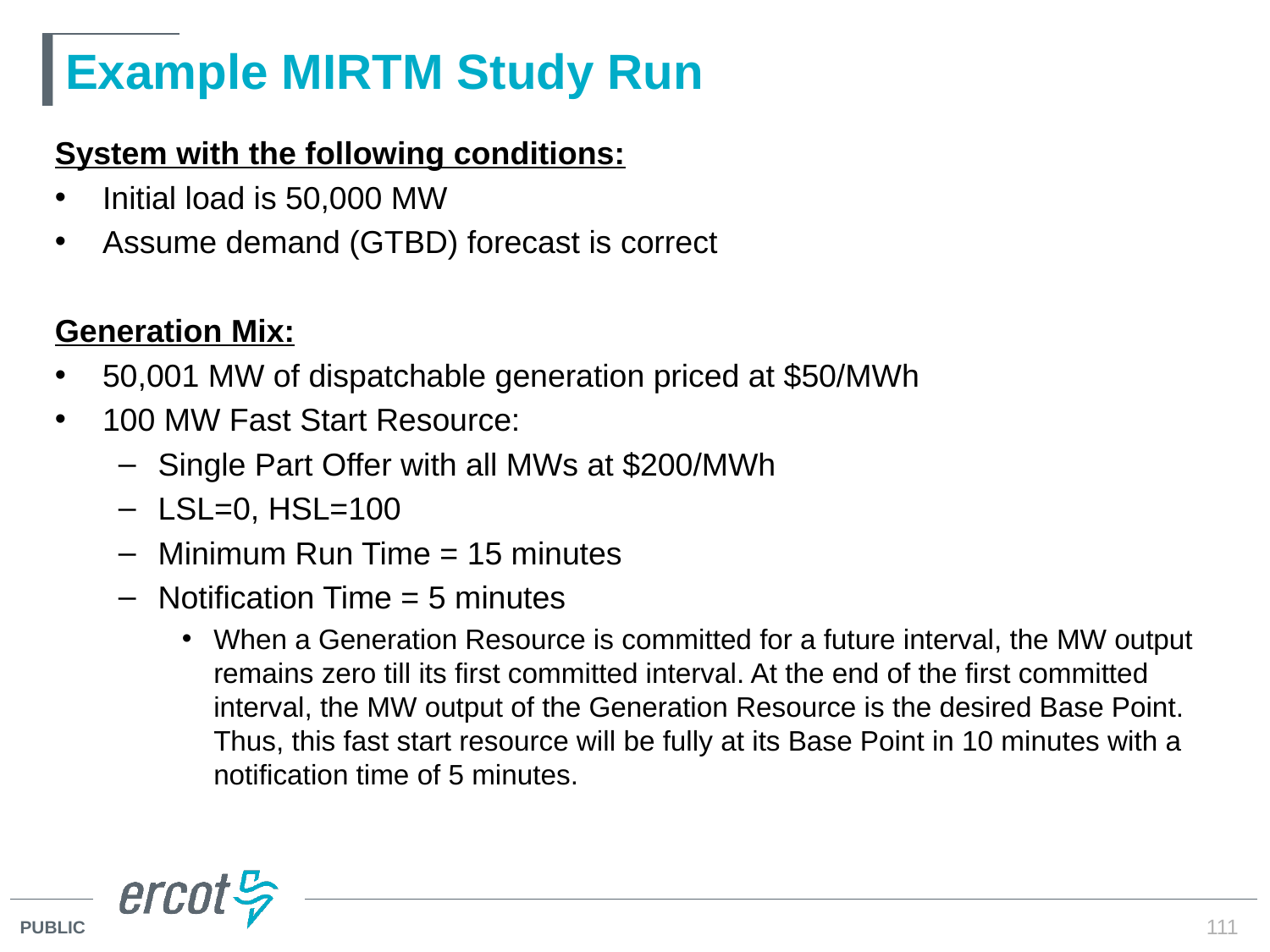

# Example MIRTM Study Run
System with the following conditions:
Initial load is 50,000 MW
Assume demand (GTBD) forecast is correct

Generation Mix:
50,001 MW of dispatchable generation priced at $50/MWh
100 MW Fast Start Resource:
Single Part Offer with all MWs at $200/MWh
LSL=0, HSL=100
Minimum Run Time = 15 minutes
Notification Time = 5 minutes
When a Generation Resource is committed for a future interval, the MW output remains zero till its first committed interval. At the end of the first committed interval, the MW output of the Generation Resource is the desired Base Point. Thus, this fast start resource will be fully at its Base Point in 10 minutes with a notification time of 5 minutes.

111